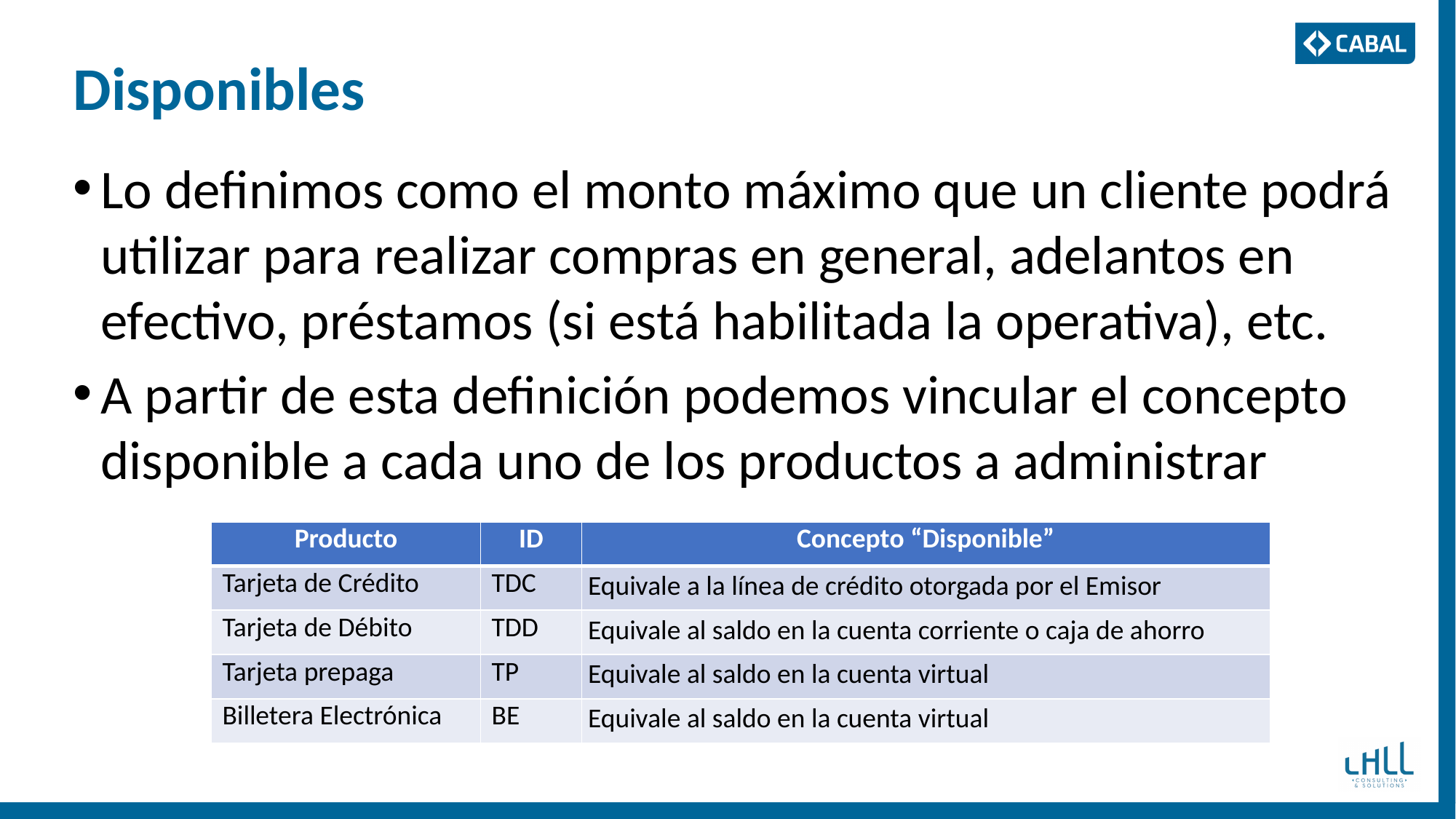

# Disponibles
Lo definimos como el monto máximo que un cliente podrá utilizar para realizar compras en general, adelantos en efectivo, préstamos (si está habilitada la operativa), etc.
A partir de esta definición podemos vincular el concepto disponible a cada uno de los productos a administrar
| Producto | ID | Concepto “Disponible” |
| --- | --- | --- |
| Tarjeta de Crédito | TDC | Equivale a la línea de crédito otorgada por el Emisor |
| Tarjeta de Débito | TDD | Equivale al saldo en la cuenta corriente o caja de ahorro |
| Tarjeta prepaga | TP | Equivale al saldo en la cuenta virtual |
| Billetera Electrónica | BE | Equivale al saldo en la cuenta virtual |